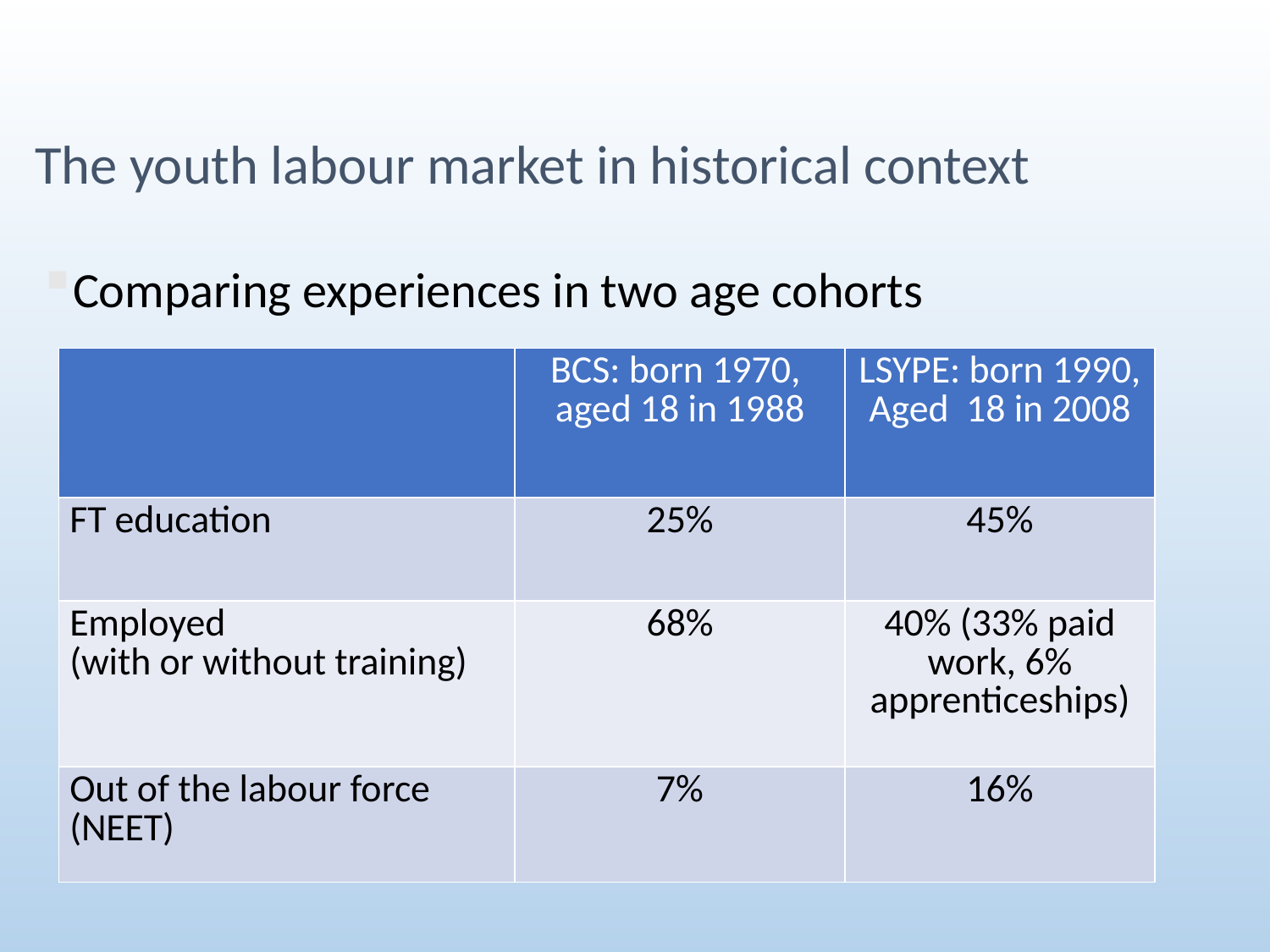

# The youth labour market in historical context
Comparing experiences in two age cohorts

|  | BCS: born 1970, aged 18 in 1988 | LSYPE: born 1990, Aged 18 in 2008 |
| --- | --- | --- |
| FT education | 25% | 45% |
| Employed (with or without training) | 68% | 40% (33% paid work, 6% apprenticeships) |
| Out of the labour force (NEET) | 7% | 16% |